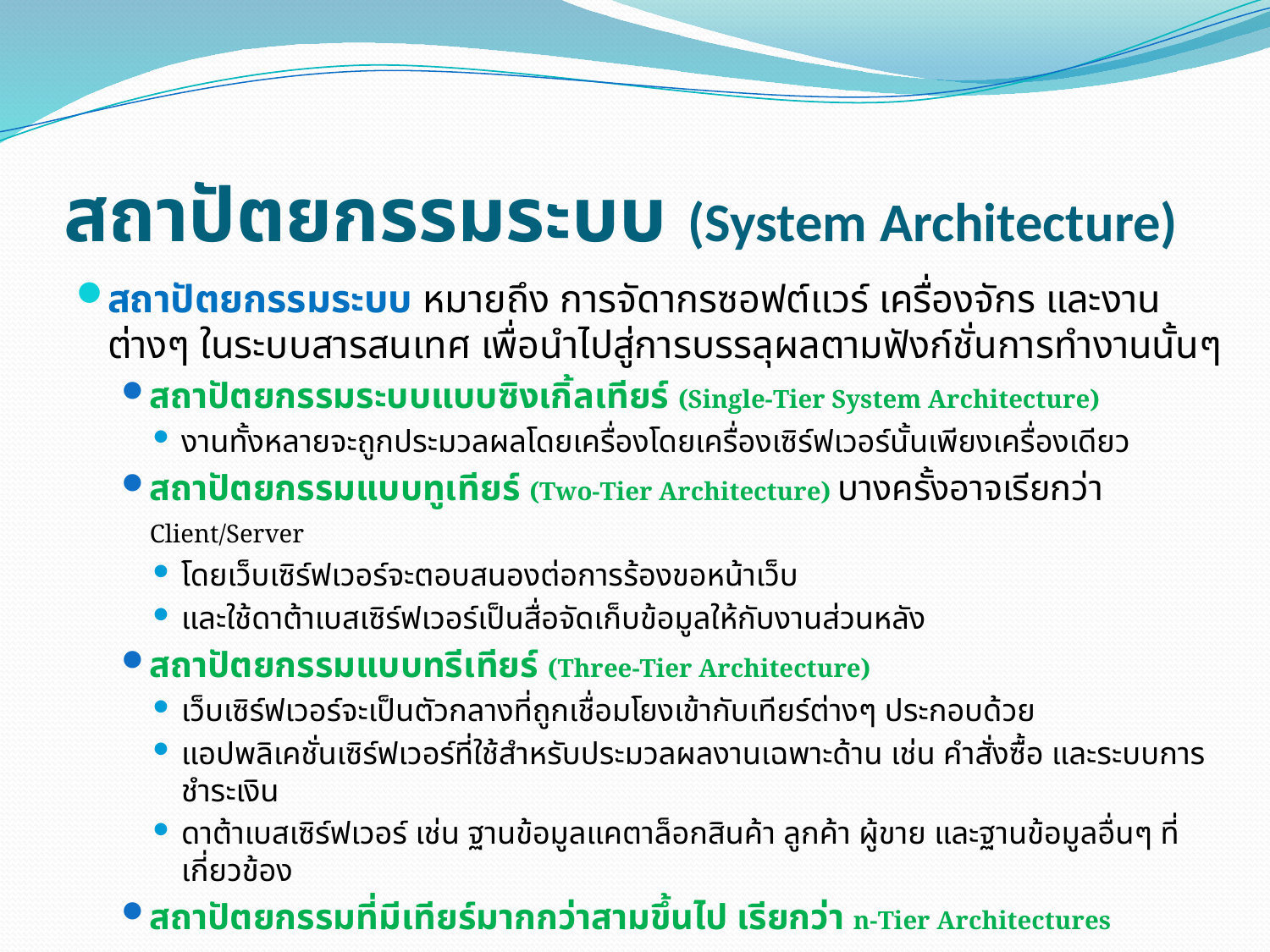

# สถาปัตยกรรมระบบ (System Architecture)
สถาปัตยกรรมระบบ หมายถึง การจัดากรซอฟต์แวร์ เครื่องจักร และงานต่างๆ ในระบบสารสนเทศ เพื่อนำไปสู่การบรรลุผลตามฟังก์ชั่นการทำงานนั้นๆ
สถาปัตยกรรมระบบแบบซิงเกิ้ลเทียร์ (Single-Tier System Architecture)
งานทั้งหลายจะถูกประมวลผลโดยเครื่องโดยเครื่องเซิร์ฟเวอร์นั้นเพียงเครื่องเดียว
สถาปัตยกรรมแบบทูเทียร์ (Two-Tier Architecture) บางครั้งอาจเรียกว่า Client/Server
โดยเว็บเซิร์ฟเวอร์จะตอบสนองต่อการร้องขอหน้าเว็บ
และใช้ดาต้าเบสเซิร์ฟเวอร์เป็นสื่อจัดเก็บข้อมูลให้กับงานส่วนหลัง
สถาปัตยกรรมแบบทรีเทียร์ (Three-Tier Architecture)
เว็บเซิร์ฟเวอร์จะเป็นตัวกลางที่ถูกเชื่อมโยงเข้ากับเทียร์ต่างๆ ประกอบด้วย
แอปพลิเคชั่นเซิร์ฟเวอร์ที่ใช้สำหรับประมวลผลงานเฉพาะด้าน เช่น คำสั่งซื้อ และระบบการชำระเงิน
ดาต้าเบสเซิร์ฟเวอร์ เช่น ฐานข้อมูลแคตาล็อกสินค้า ลูกค้า ผู้ขาย และฐานข้อมูลอื่นๆ ที่เกี่ยวข้อง
สถาปัตยกรรมที่มีเทียร์มากกว่าสามขึ้นไป เรียกว่า n-Tier Architectures